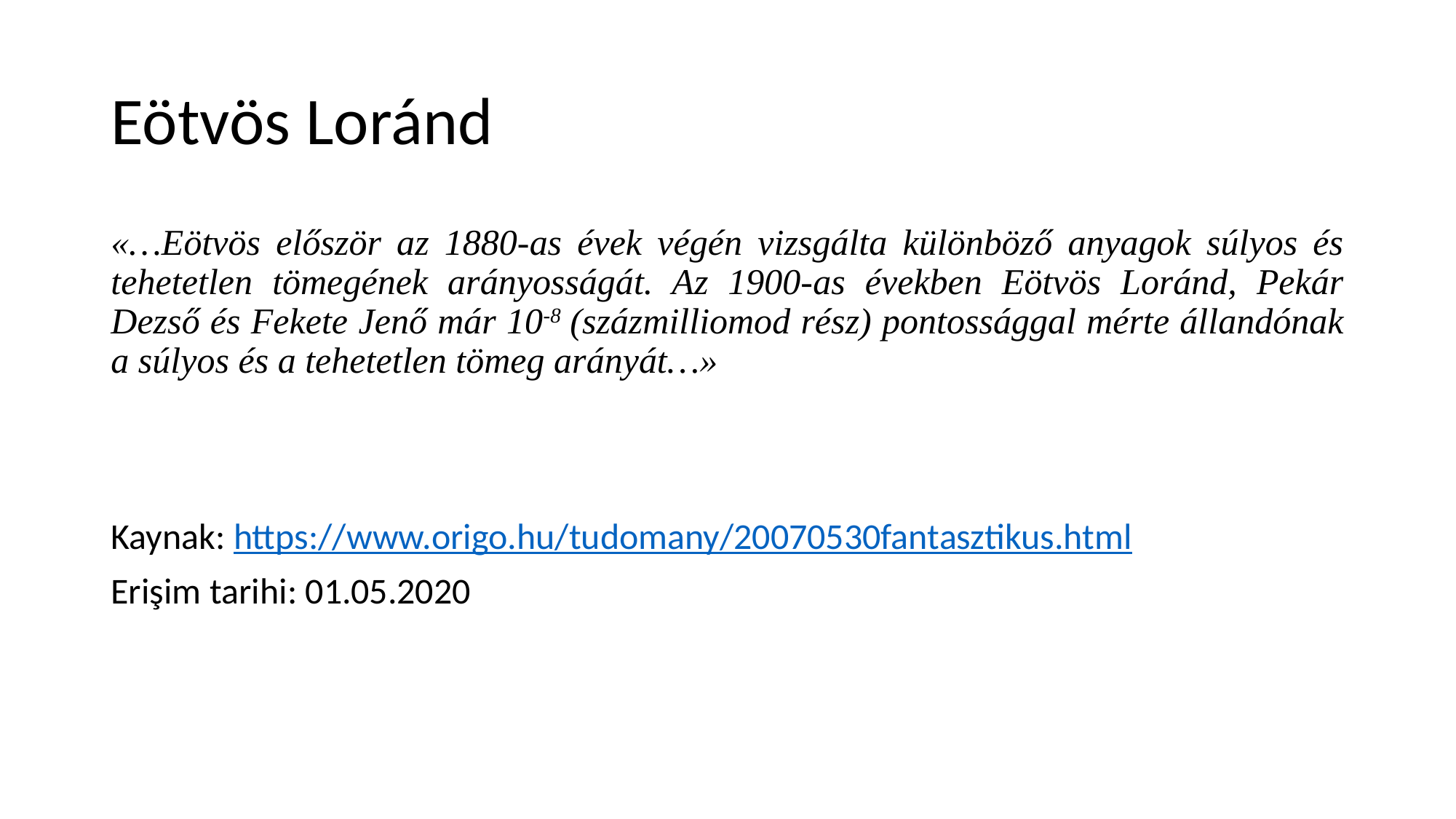

# Eötvös Loránd
«…Eötvös először az 1880-as évek végén vizsgálta különböző anyagok súlyos és tehetetlen tömegének arányosságát. Az 1900-as években Eötvös Loránd, Pekár Dezső és Fekete Jenő már 10-8 (százmilliomod rész) pontossággal mérte állandónak a súlyos és a tehetetlen tömeg arányát…»

Kaynak: https://www.origo.hu/tudomany/20070530fantasztikus.html
Erişim tarihi: 01.05.2020